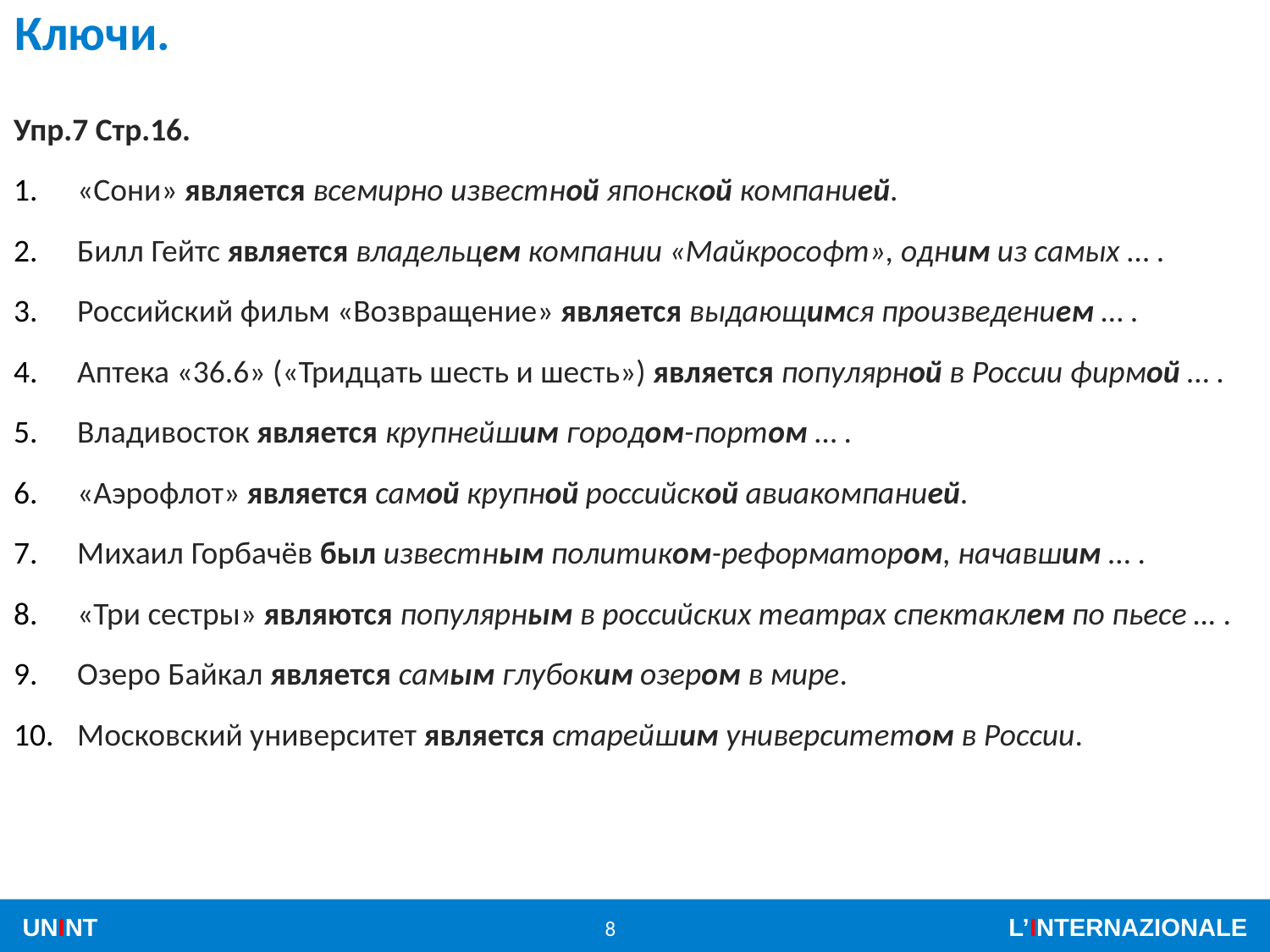

# Ключи.
Упр.7 Стр.16.
«Сони» является всемирно известной японской компанией.
Билл Гейтс является владельцем компании «Майкрософт», одним из самых … .
Российский фильм «Возвращение» является выдающимся произведением … .
Аптека «36.6» («Тридцать шесть и шесть») является популярной в России фирмой … .
Владивосток является крупнейшим городом-портом … .
«Аэрофлот» является самой крупной российской авиакомпанией.
Михаил Горбачёв был известным политиком-реформатором, начавшим … .
«Три сестры» являются популярным в российских театрах спектаклем по пьесе … .
Озеро Байкал является самым глубоким озером в мире.
Московский университет является старейшим университетом в России.
8